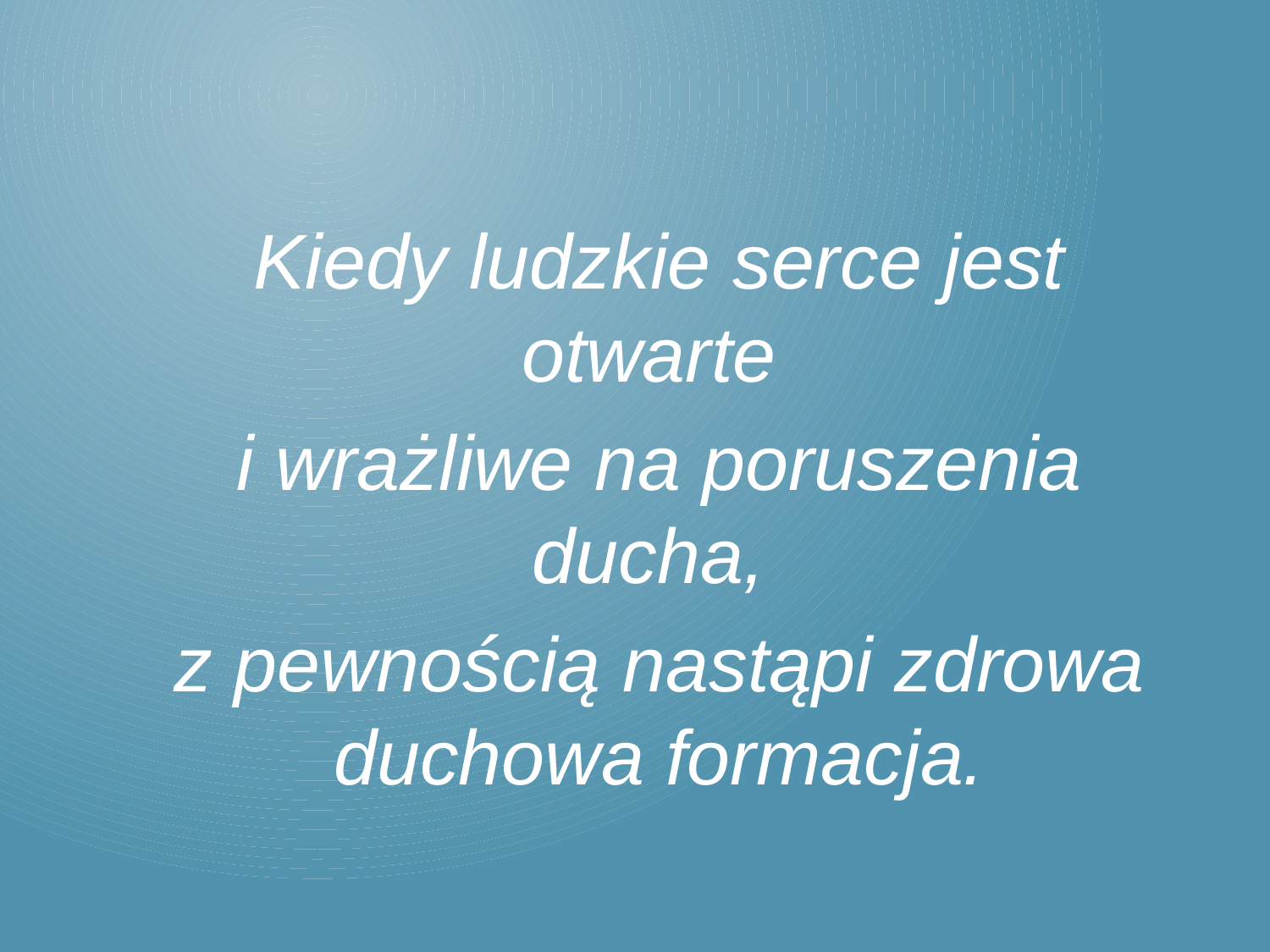

Kiedy ludzkie serce jest otwarte
i wrażliwe na poruszenia ducha,
z pewnością nastąpi zdrowa duchowa formacja.